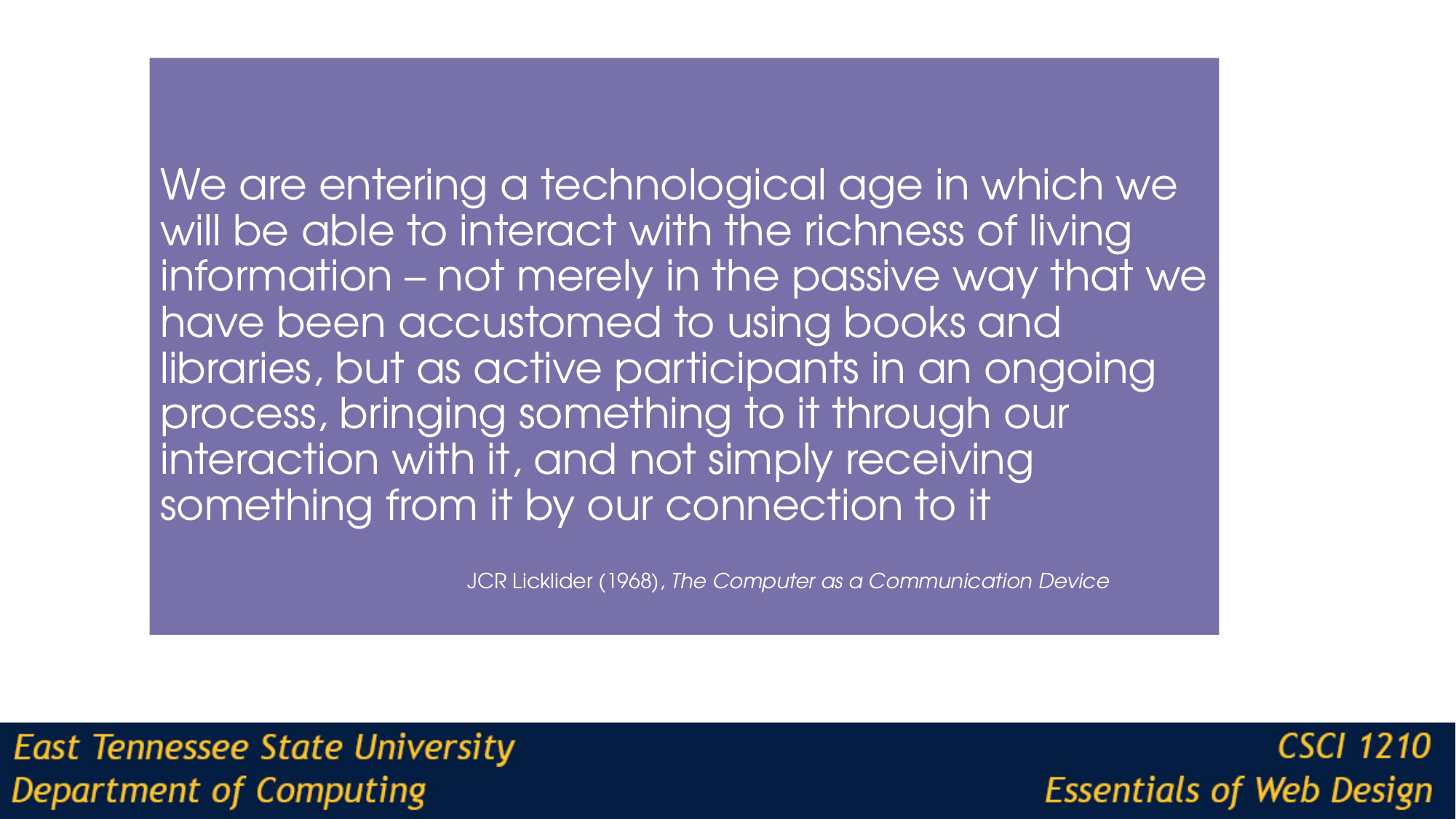

# We are entering a technological age in which we will be able to interact with the richness of living information – not merely in the passive way that we have been accustomed to using books and libraries, but as active participants in an ongoing process, bringing something to it through our interaction with it, and not simply receiving something from it by our connection to it
JCR Licklider (1968), The Computer as a Communication Device